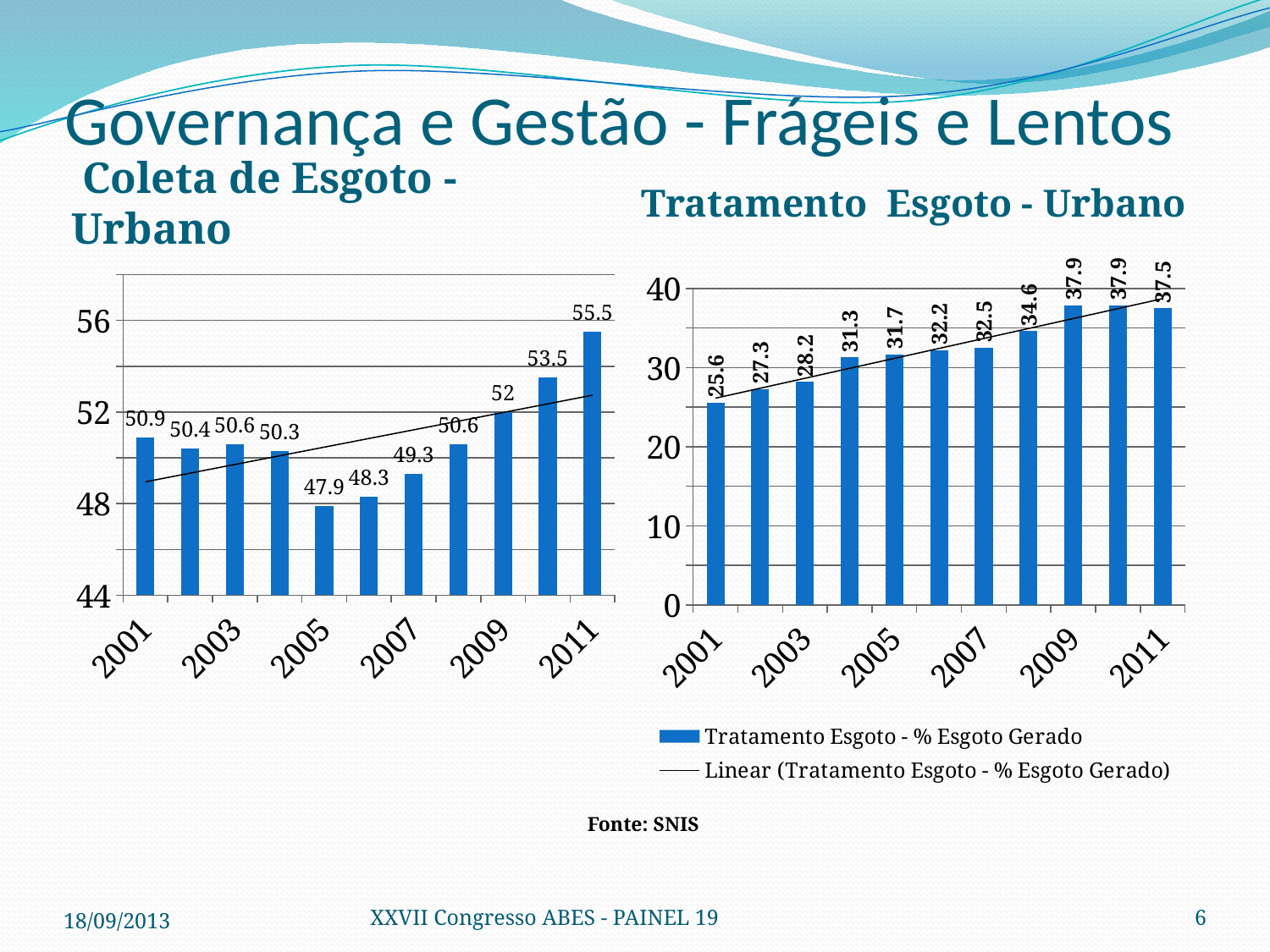

# Governança e Gestão - Frágeis e Lentos
 Coleta de Esgoto - Urbano
Tratamento  Esgoto - Urbano

### Chart

| Category | Tratamento Esgoto - % Esgoto Gerado |
|---|---|
| 2001 | 25.6 |
| 2002 | 27.3 |
| 2003 | 28.2 |
| 2004 | 31.3 |
| 2005 | 31.7 |
| 2006 | 32.2 |
| 2007 | 32.5 |
| 2008 | 34.6 |
| 2009 | 37.9 |
| 2010 | 37.9 |
| 2011 | 37.5 |

### Chart

| Category | Coleta Esgoto - % Pop.Urbana |
|---|---|
| 2001 | 50.9 |
| 2002 | 50.4 |
| 2003 | 50.6 |
| 2004 | 50.3 |
| 2005 | 47.9 |
| 2006 | 48.3 |
| 2007 | 49.3 |
| 2008 | 50.6 |
| 2009 | 52.0 |
| 2010 | 53.5 |
| 2011 | 55.5 |
Fonte: SNIS

18/09/2013
XXVII Congresso ABES - PAINEL 19
6